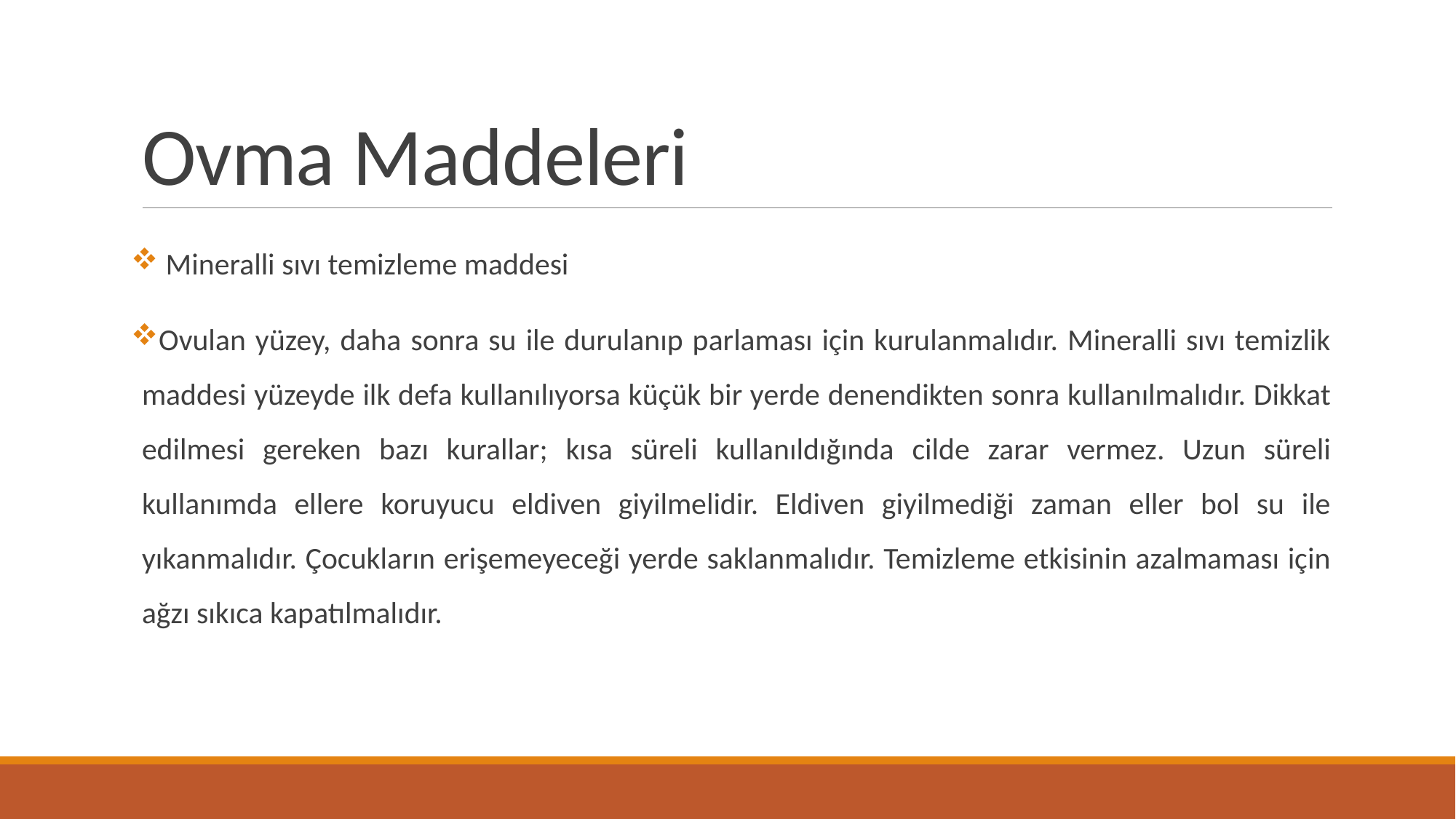

# Ovma Maddeleri
 Mineralli sıvı temizleme maddesi
Ovulan yüzey, daha sonra su ile durulanıp parlaması için kurulanmalıdır. Mineralli sıvı temizlik maddesi yüzeyde ilk defa kullanılıyorsa küçük bir yerde denendikten sonra kullanılmalıdır. Dikkat edilmesi gereken bazı kurallar; kısa süreli kullanıldığında cilde zarar vermez. Uzun süreli kullanımda ellere koruyucu eldiven giyilmelidir. Eldiven giyilmediği zaman eller bol su ile yıkanmalıdır. Çocukların erişemeyeceği yerde saklanmalıdır. Temizleme etkisinin azalmaması için ağzı sıkıca kapatılmalıdır.